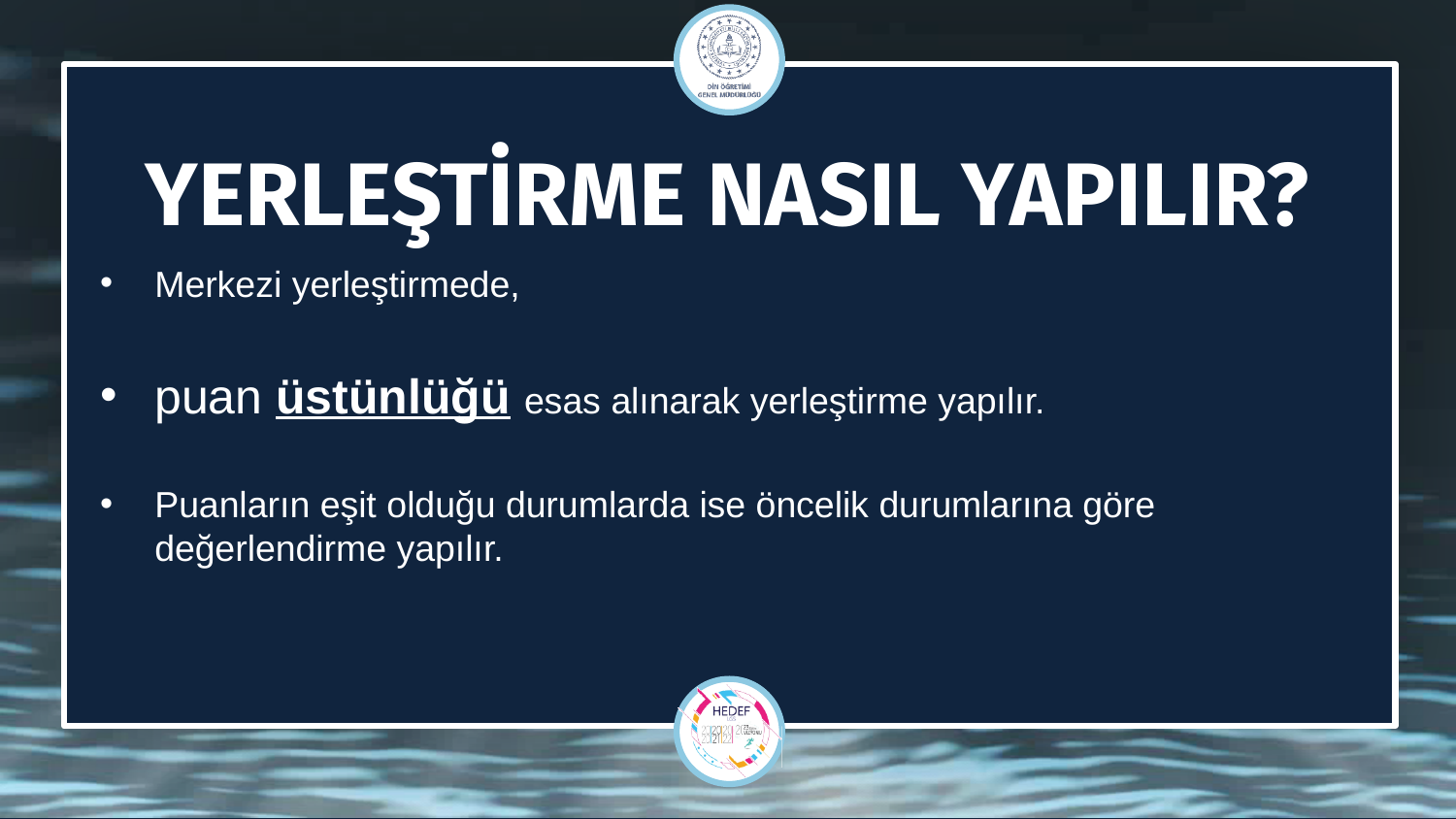

YERLEŞTİRME NASIL YAPILIR?
Merkezi yerleştirmede,

puan üstünlüğü esas alınarak yerleştirme yapılır.

Puanların eşit olduğu durumlarda ise öncelik durumlarına göre değerlendirme yapılır.